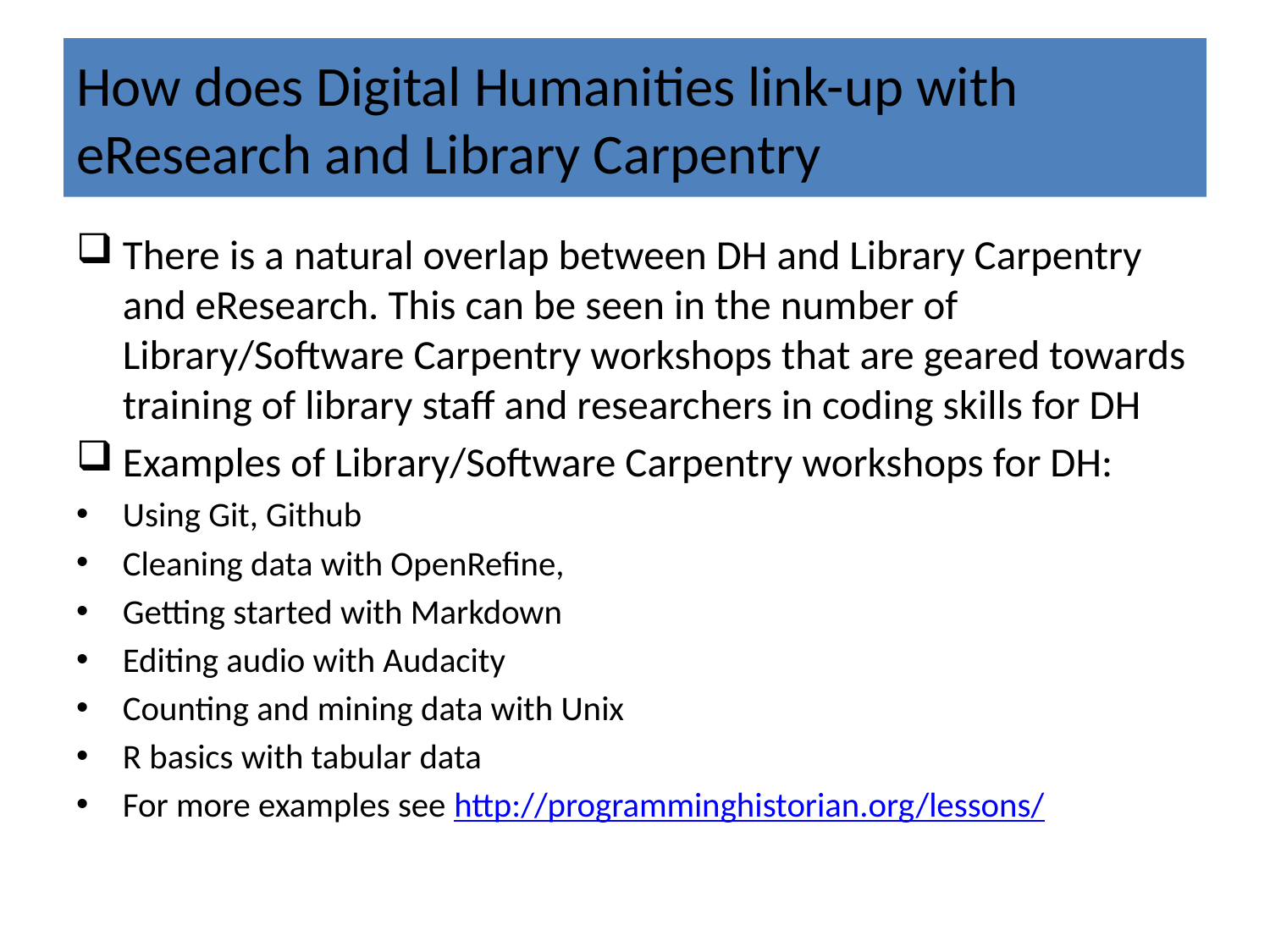

# How does Digital Humanities link-up with eResearch and Library Carpentry
There is a natural overlap between DH and Library Carpentry and eResearch. This can be seen in the number of Library/Software Carpentry workshops that are geared towards training of library staff and researchers in coding skills for DH
Examples of Library/Software Carpentry workshops for DH:
Using Git, Github
Cleaning data with OpenRefine,
Getting started with Markdown
Editing audio with Audacity
Counting and mining data with Unix
R basics with tabular data
For more examples see http://programminghistorian.org/lessons/